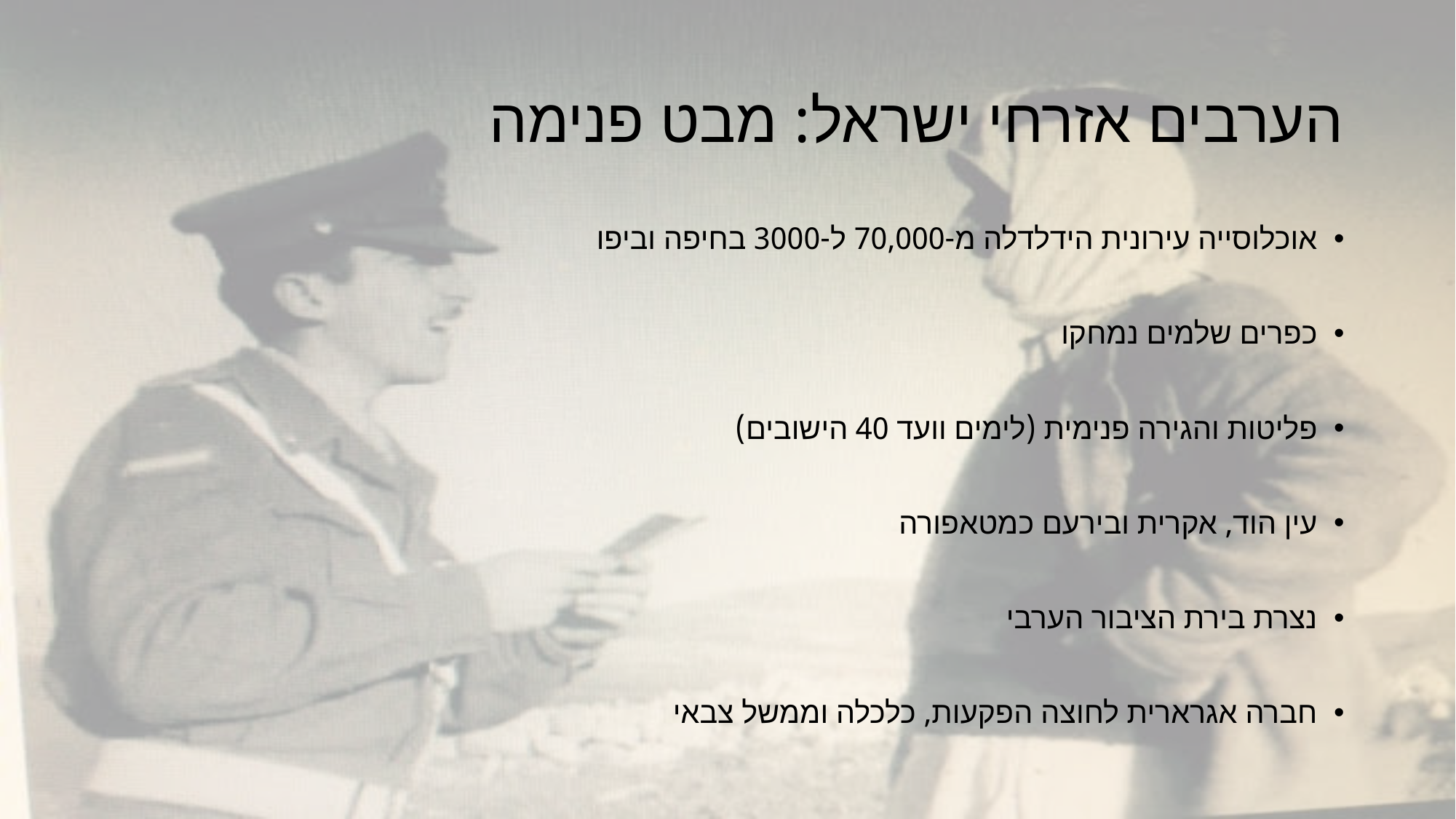

# הערבים אזרחי ישראל: מבט פנימה
אוכלוסייה עירונית הידלדלה מ-70,000 ל-3000 בחיפה וביפו

כפרים שלמים נמחקו

פליטות והגירה פנימית (לימים וועד 40 הישובים)

עין הוד, אקרית ובירעם כמטאפורה

נצרת בירת הציבור הערבי

חברה אגרארית לחוצה הפקעות, כלכלה וממשל צבאי